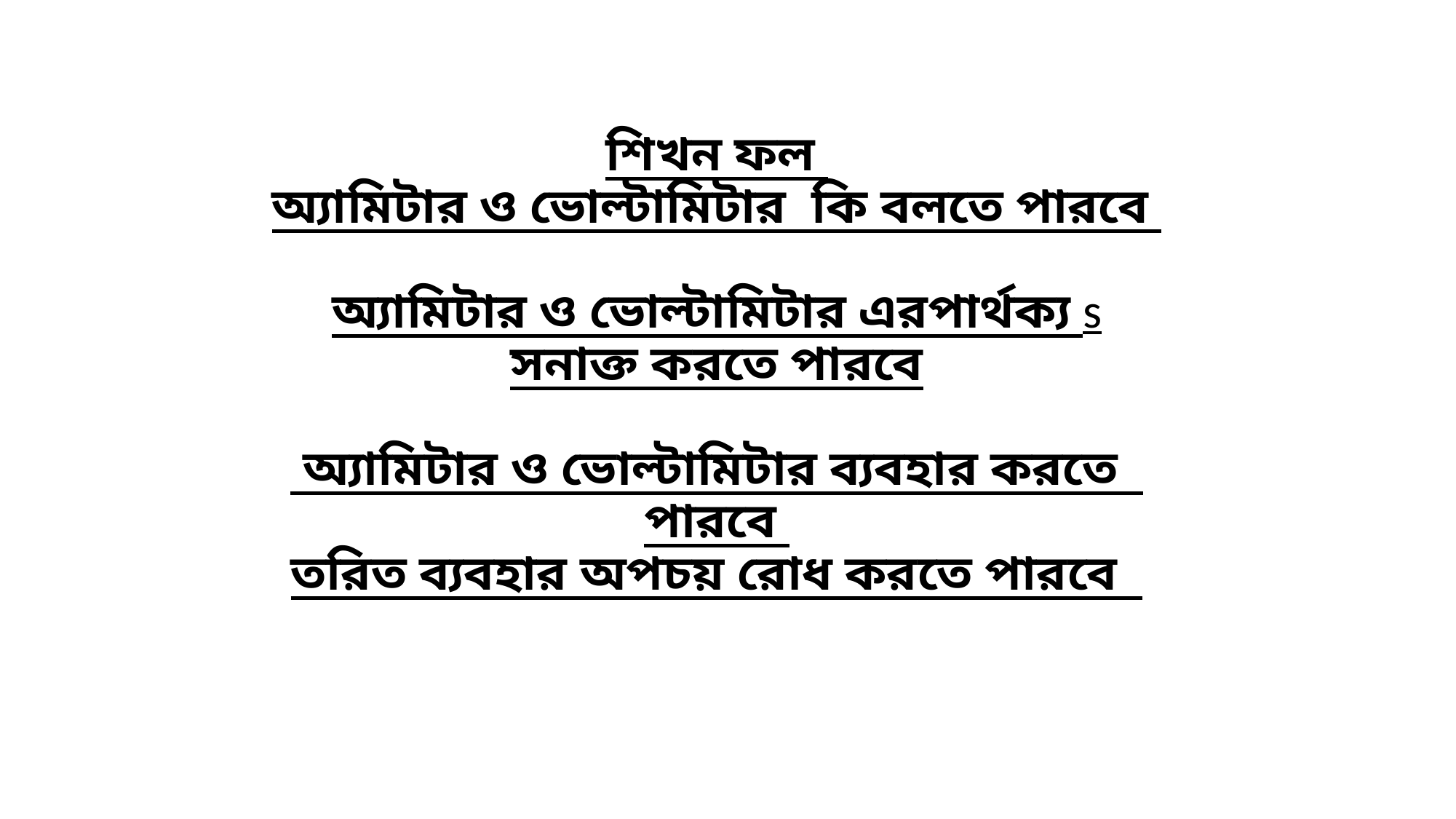

# শিখন ফল অ্যামিটার ও ভোল্টামিটার  কি বলতে পারবে অ্যামিটার ও ভোল্টামিটার এরপার্থক্য s সনাক্ত করতে পারবে অ্যামিটার ও ভোল্টামিটার ব্যবহার করতে পারবে তরিত ব্যবহার অপচয় রোধ করতে পারবে